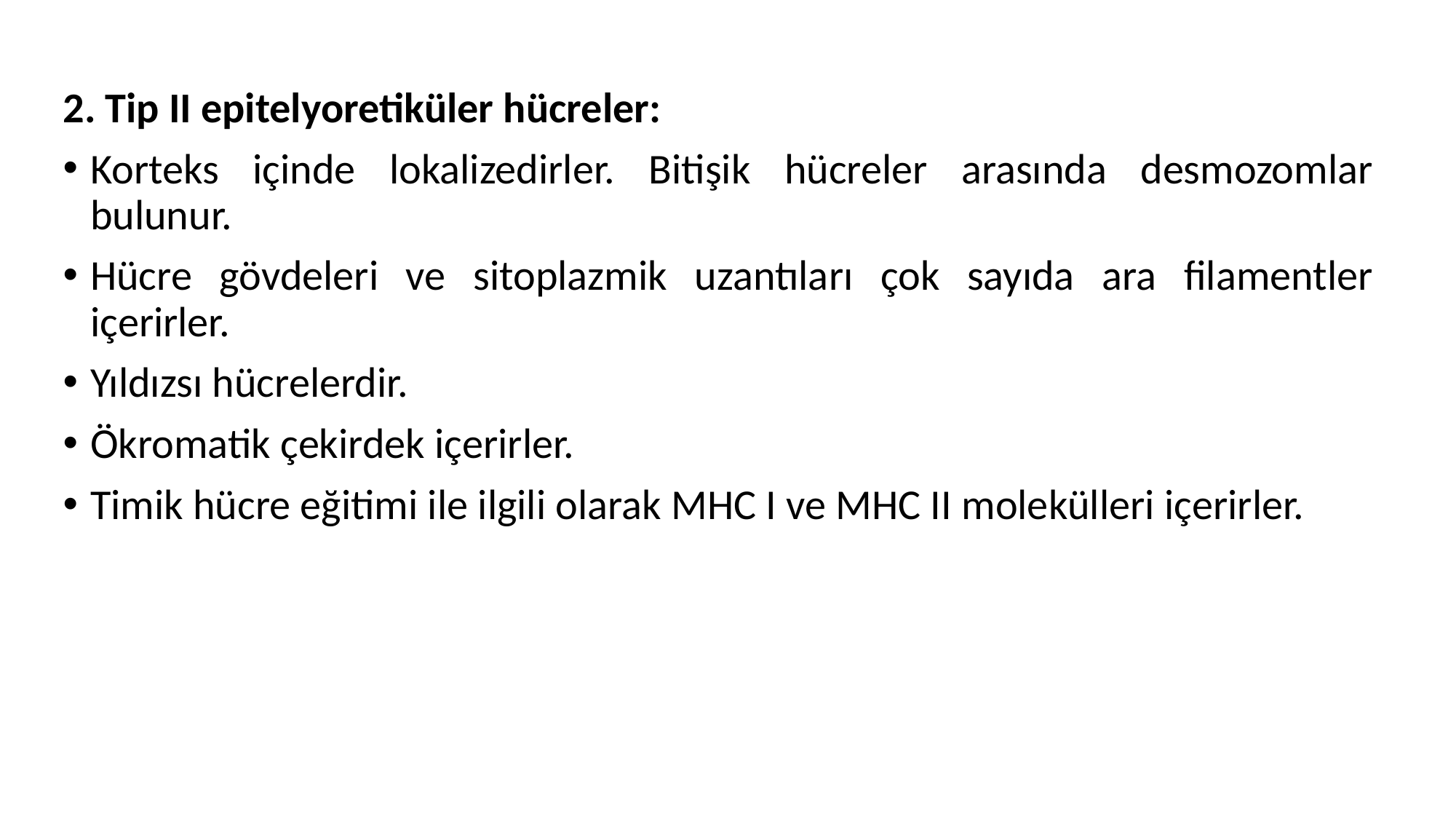

2. Tip II epitelyoretiküler hücreler:
Korteks içinde lokalizedirler. Bitişik hücreler arasında desmozomlar bulunur.
Hücre gövdeleri ve sitoplazmik uzantıları çok sayıda ara filamentler içerirler.
Yıldızsı hücrelerdir.
Ökromatik çekirdek içerirler.
Timik hücre eğitimi ile ilgili olarak MHC I ve MHC II molekülleri içerirler.